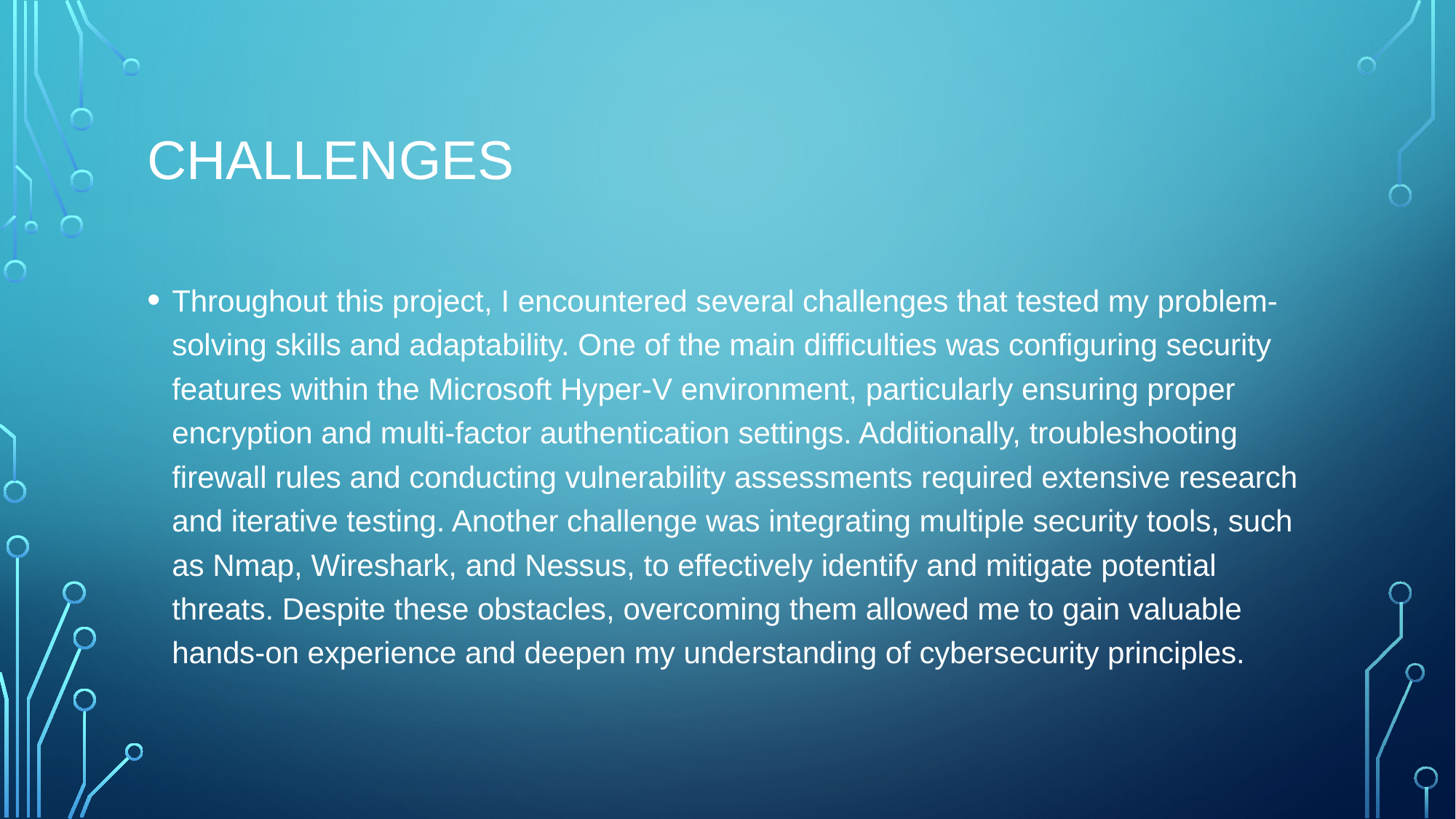

# Challenges
Throughout this project, I encountered several challenges that tested my problem-solving skills and adaptability. One of the main difficulties was configuring security features within the Microsoft Hyper-V environment, particularly ensuring proper encryption and multi-factor authentication settings. Additionally, troubleshooting firewall rules and conducting vulnerability assessments required extensive research and iterative testing. Another challenge was integrating multiple security tools, such as Nmap, Wireshark, and Nessus, to effectively identify and mitigate potential threats. Despite these obstacles, overcoming them allowed me to gain valuable hands-on experience and deepen my understanding of cybersecurity principles.